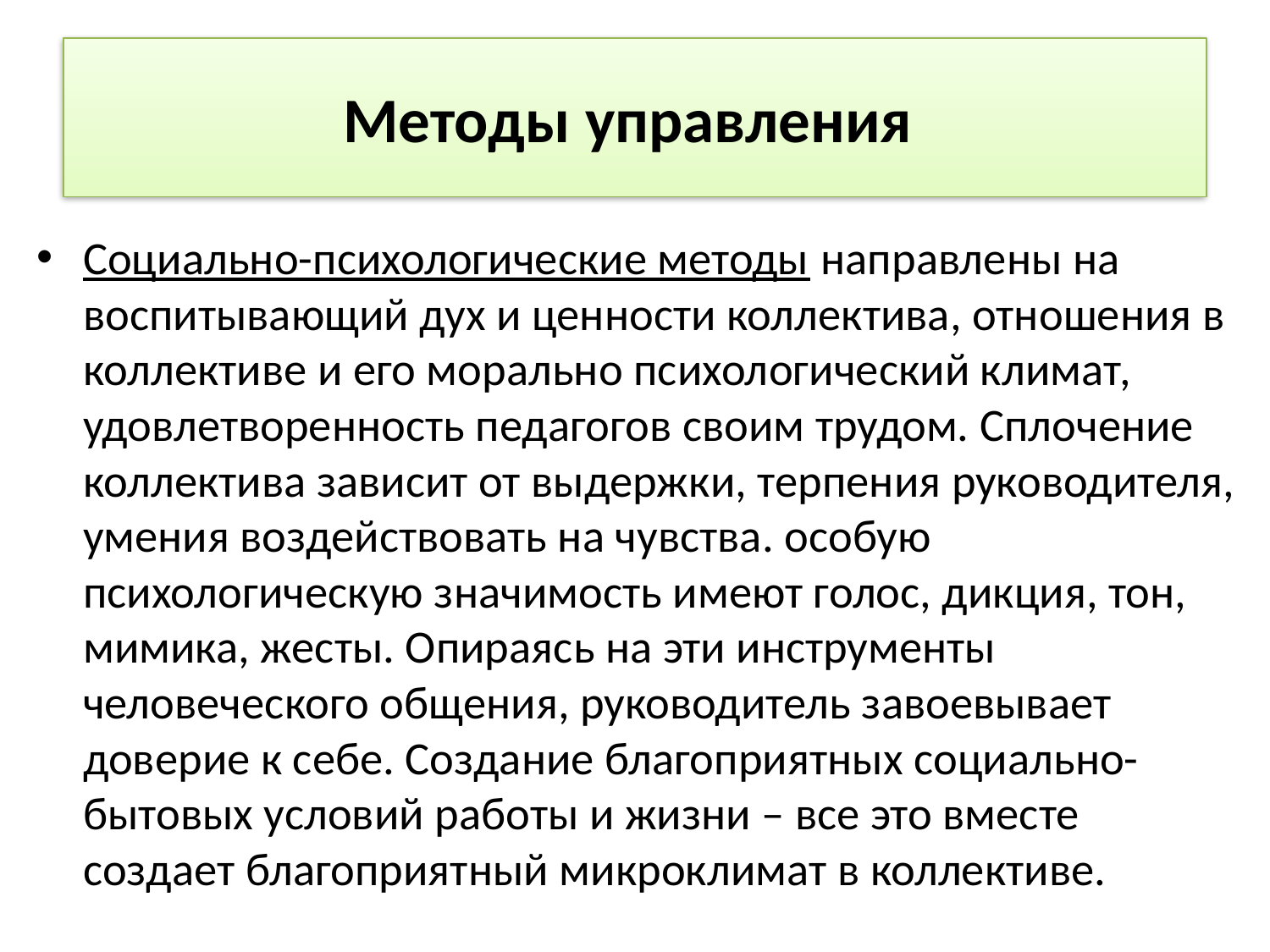

# Методы управления
Социально-психологические методы направлены на воспитывающий дух и ценности коллектива, отношения в коллективе и его морально психологический климат, удовлетворенность педагогов своим трудом. Сплочение коллектива зависит от выдержки, терпения руководителя, умения воздействовать на чувства. особую психологическую значимость имеют голос, дикция, тон, мимика, жесты. Опираясь на эти инструменты человеческого общения, руководитель завоевывает доверие к себе. Создание благоприятных социально-бытовых условий работы и жизни – все это вместе создает благоприятный микроклимат в коллективе.